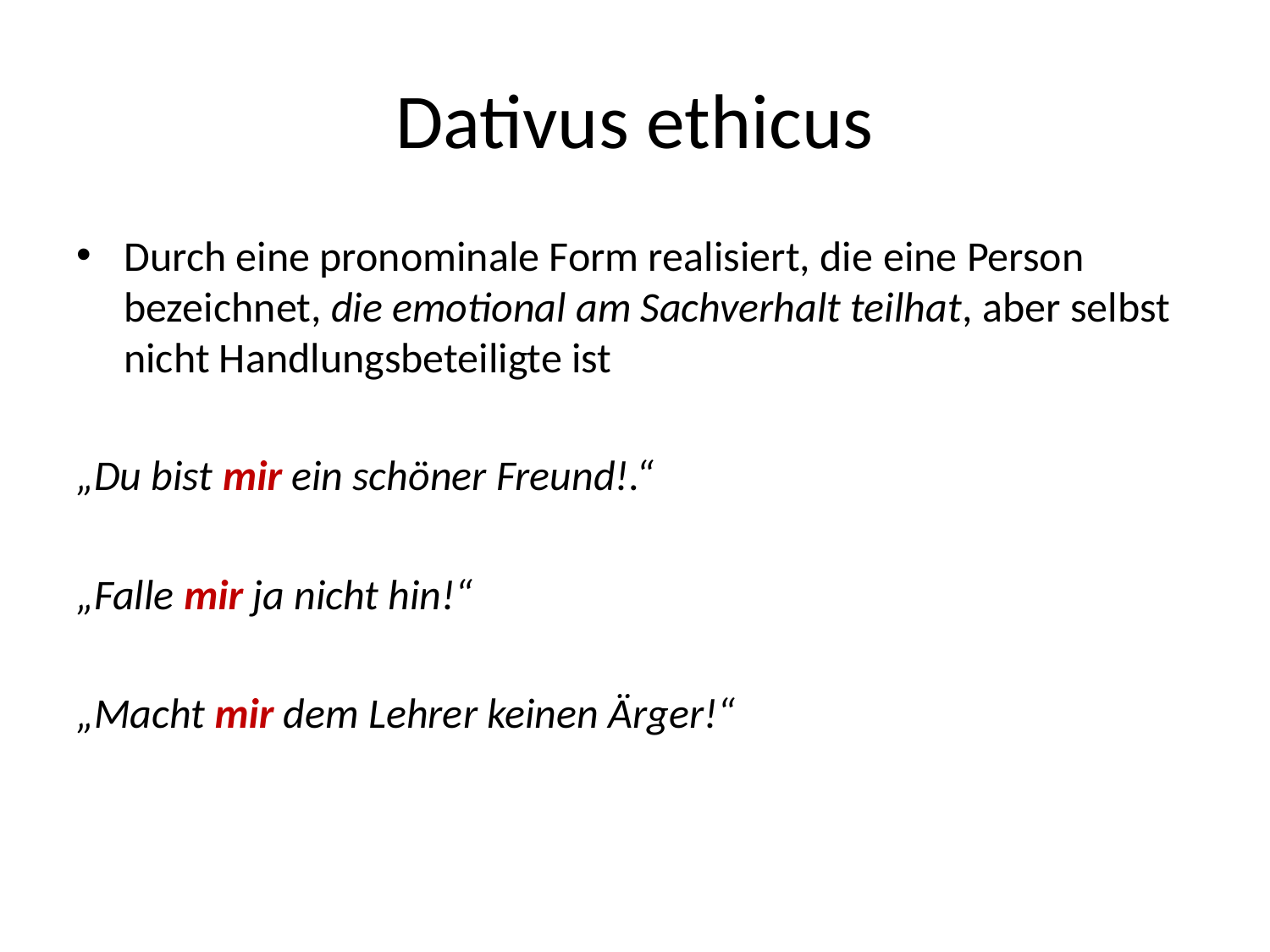

# Dativus ethicus
Durch eine pronominale Form realisiert, die eine Person bezeichnet, die emotional am Sachverhalt teilhat, aber selbst nicht Handlungsbeteiligte ist

„Du bist mir ein schöner Freund!.“

„Falle mir ja nicht hin!“

„Macht mir dem Lehrer keinen Ärger!“